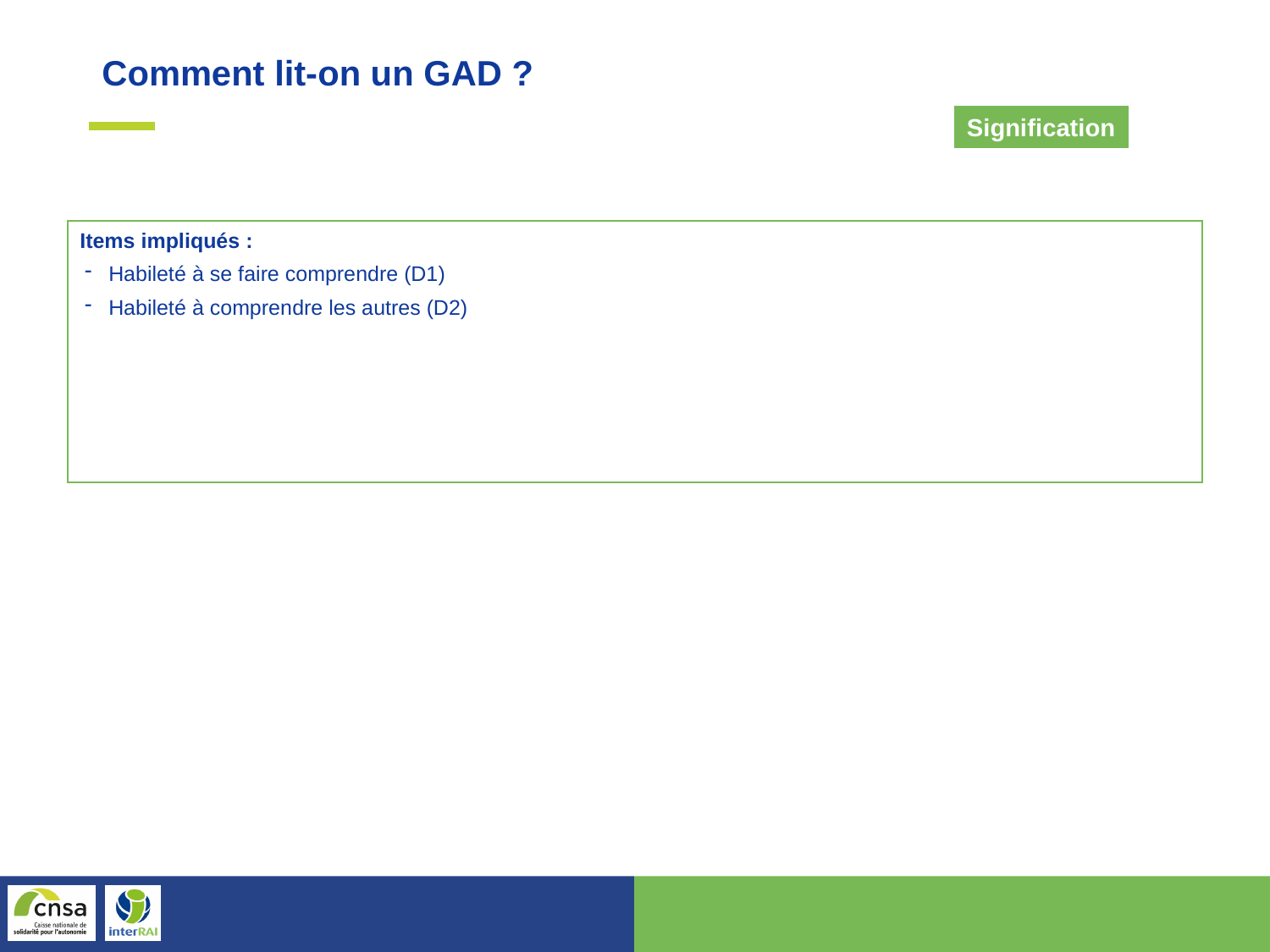

Comment lit-on un GAD ?
Signification
Items impliqués :
Habileté à se faire comprendre (D1)
Habileté à comprendre les autres (D2)